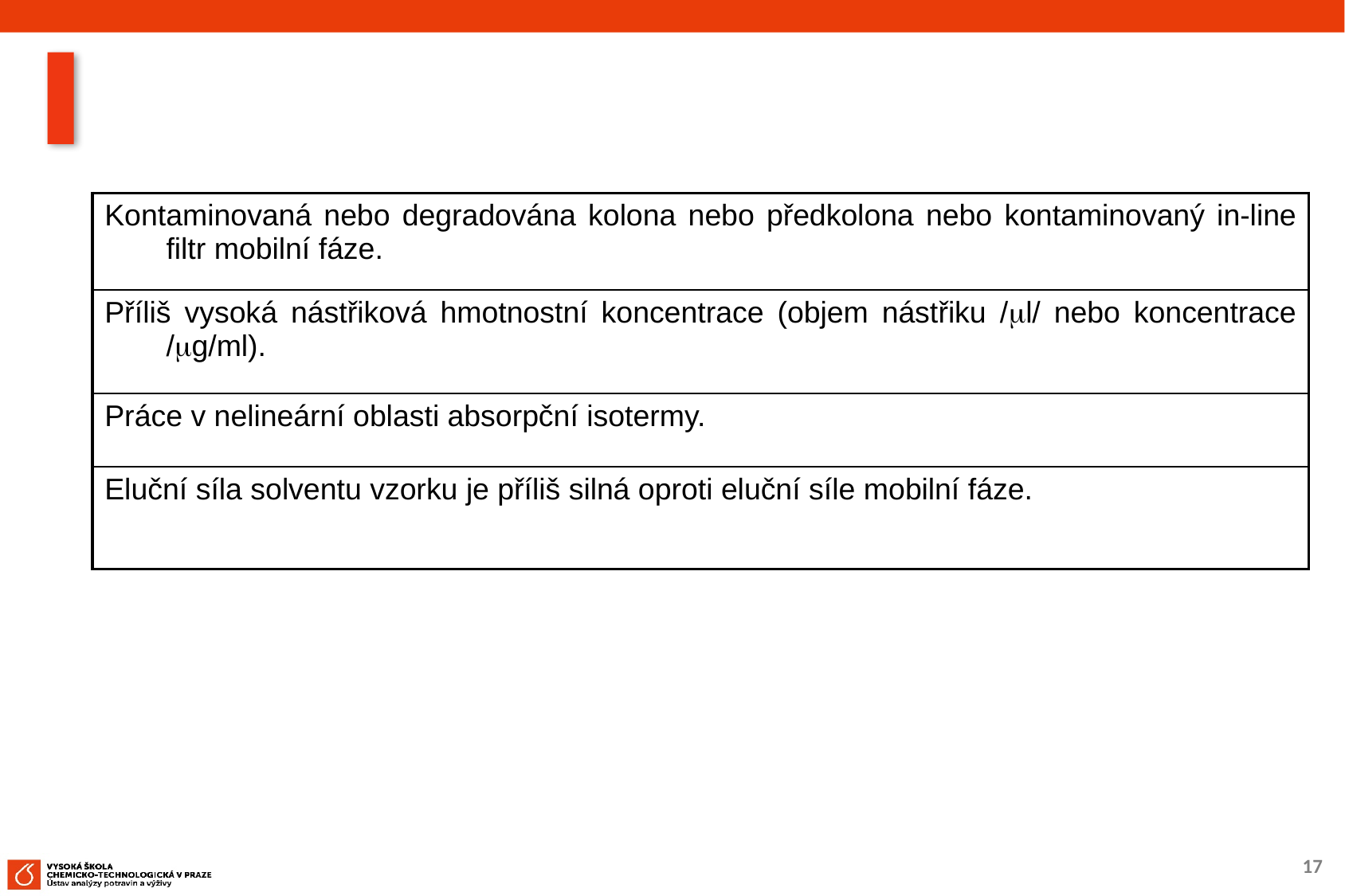

#
| Kontaminovaná nebo degradována kolona nebo předkolona nebo kontaminovaný in-line filtr mobilní fáze. |
| --- |
| Příliš vysoká nástřiková hmotnostní koncentrace (objem nástřiku /μl/ nebo koncentrace /μg/ml). |
| Práce v nelineární oblasti absorpční isotermy. |
| Eluční síla solventu vzorku je příliš silná oproti eluční síle mobilní fáze. |